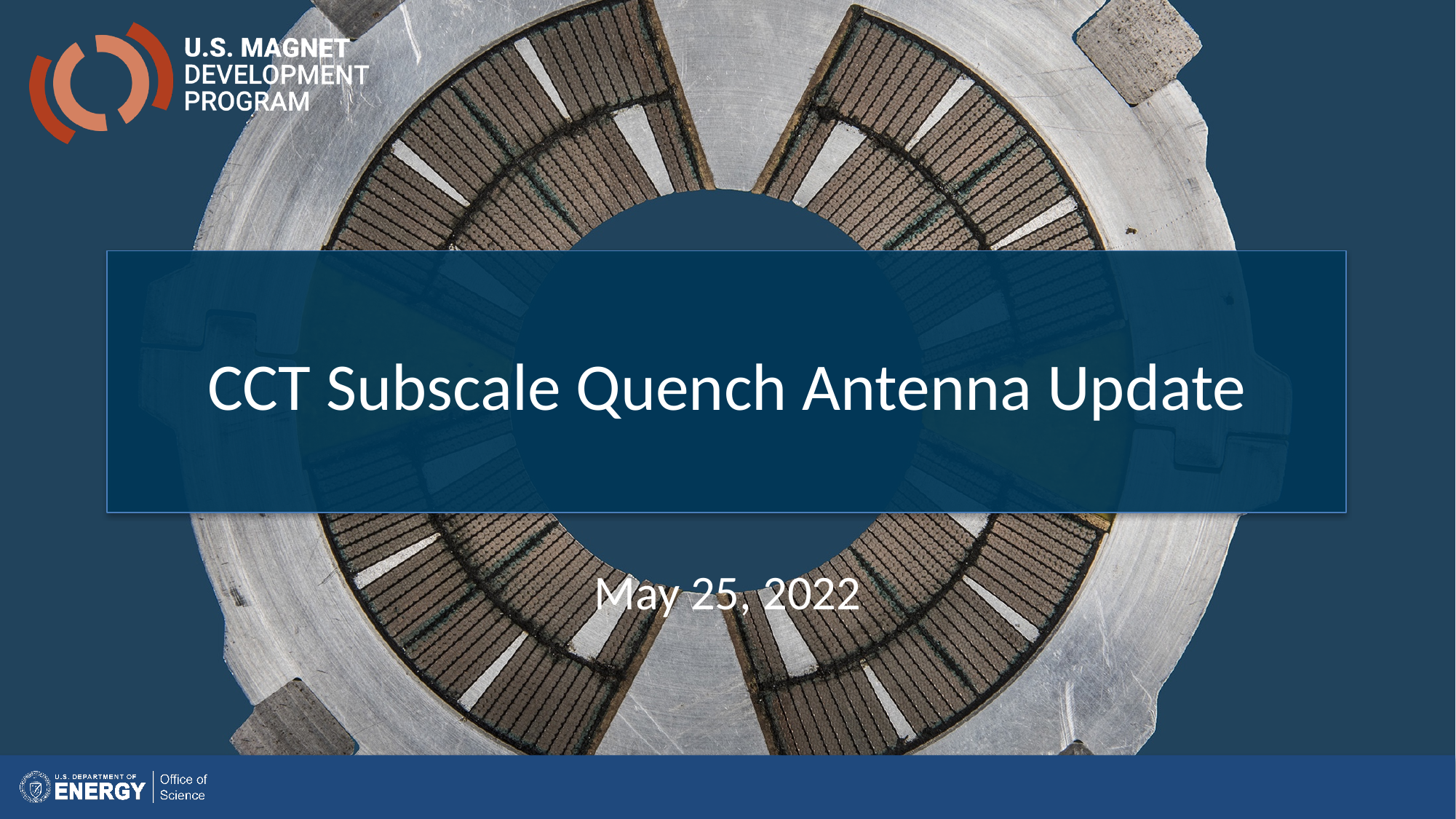

# CCT Subscale Quench Antenna Update
May 25, 2022